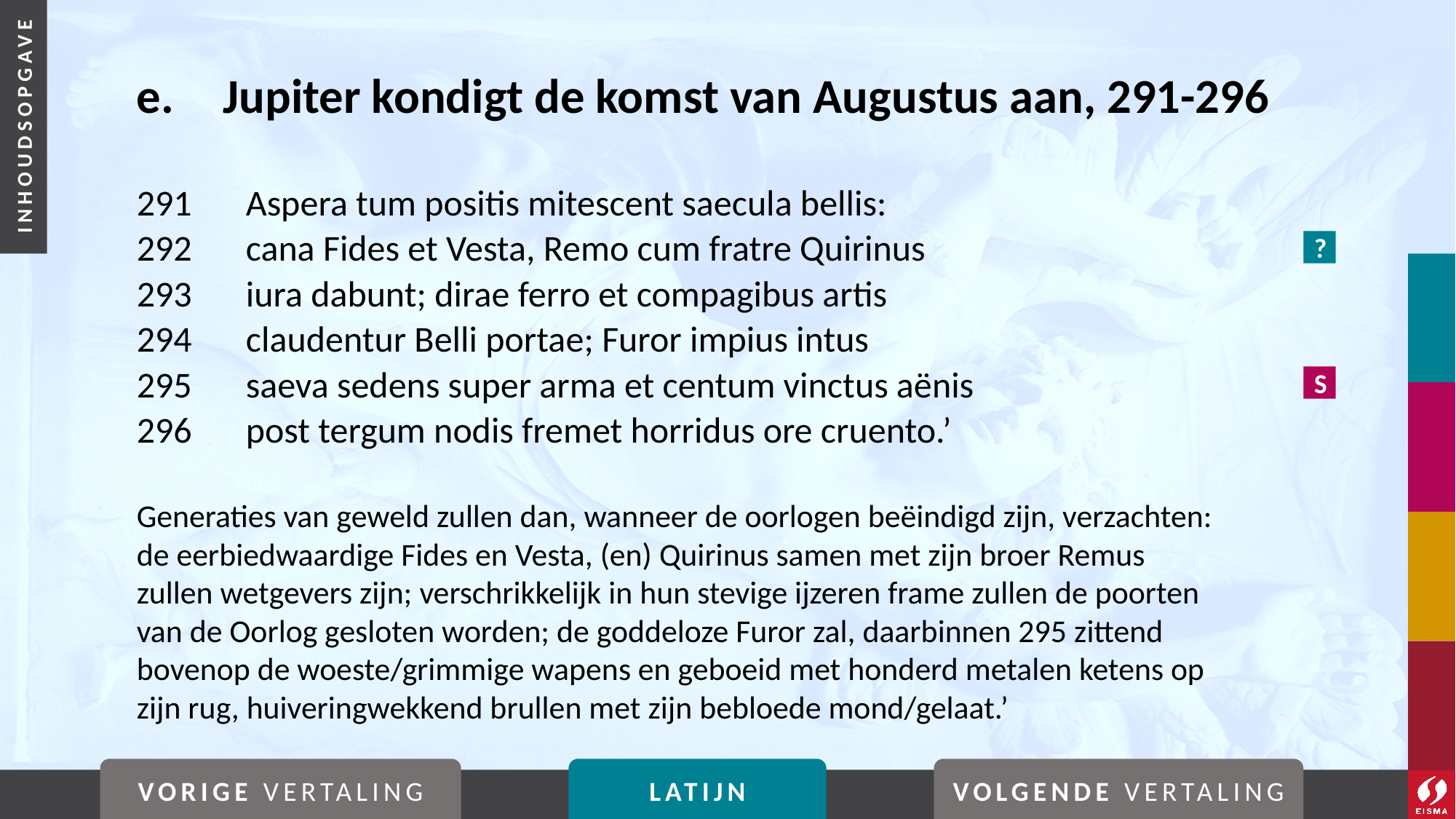

# e. 	Jupiter kondigt de komst van Augustus aan, 291-296
291	Aspera tum positis mitescent saecula bellis:
292	cana Fides et Vesta, Remo cum fratre Quirinus
293	iura dabunt; dirae ferro et compagibus artis
294	claudentur Belli portae; Furor impius intus
295	saeva sedens super arma et centum vinctus aënis
296	post tergum nodis fremet horridus ore cruento.’

Generaties van geweld zullen dan, wanneer de oorlogen beëindigd zijn, verzachten: de eerbiedwaardige Fides en Vesta, (en) Quirinus samen met zijn broer Remus zullen wetgevers zijn; verschrikkelijk in hun stevige ijzeren frame zullen de poorten van de Oorlog gesloten worden; de goddeloze Furor zal, daarbinnen 295 zittend bovenop de woeste/grimmige wapens en geboeid met honderd metalen ketens op zijn rug, huiveringwekkend brullen met zijn bebloede mond/gelaat.’

?
S
VORIGE VERTALING
LATIJN
VOLGENDE VERTALING